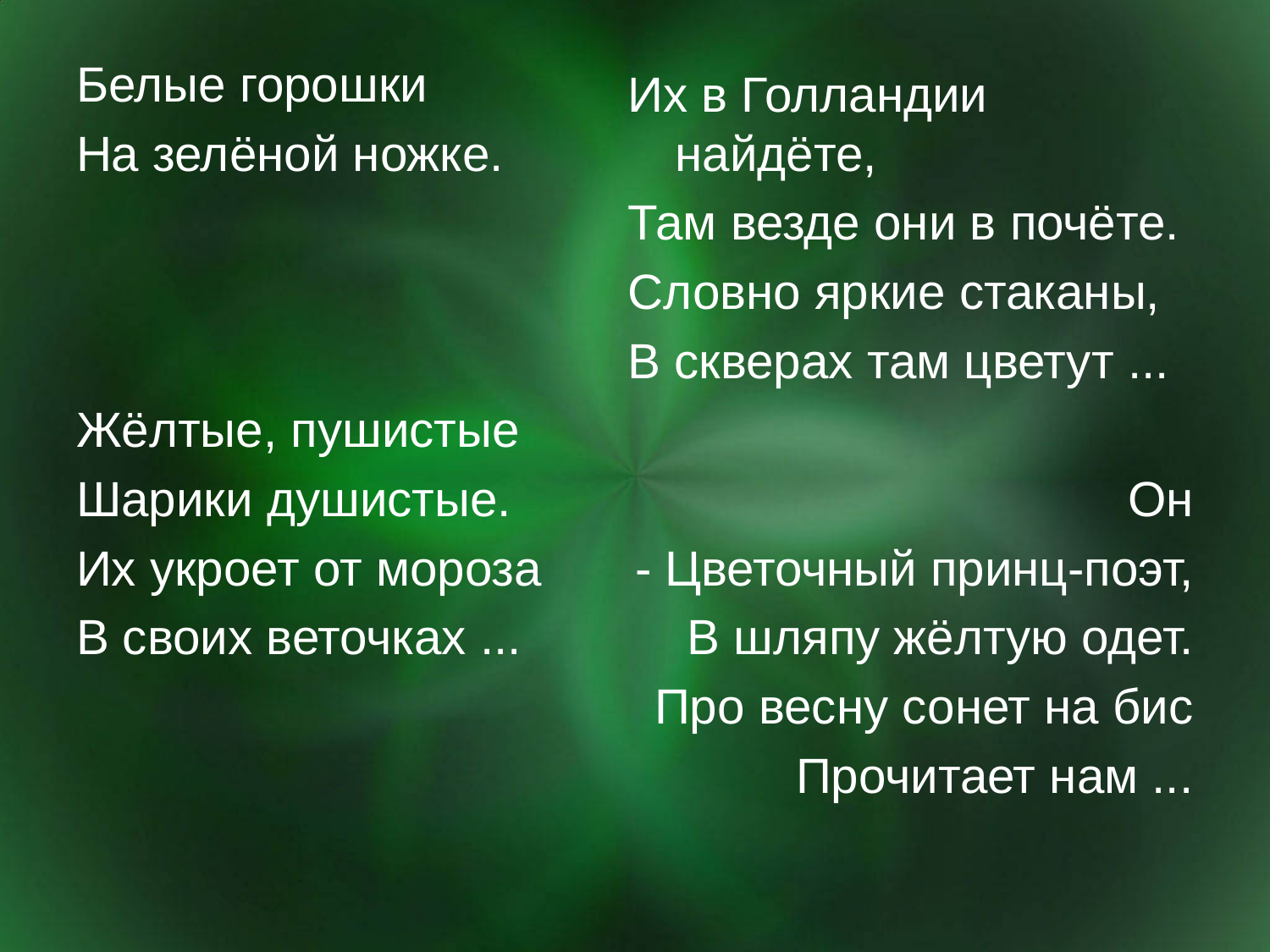

Белые горошки
На зелёной ножке.

Жёлтые, пушистые
Шарики душистые.
Их укроет от мороза
В своих веточках ...

Их в Голландии найдёте,
Там везде они в почёте.
Словно яркие стаканы,
В скверах там цветут ...

Он
- Цветочный принц-поэт,
В шляпу жёлтую одет.
Про весну сонет на бис
Прочитает нам ...